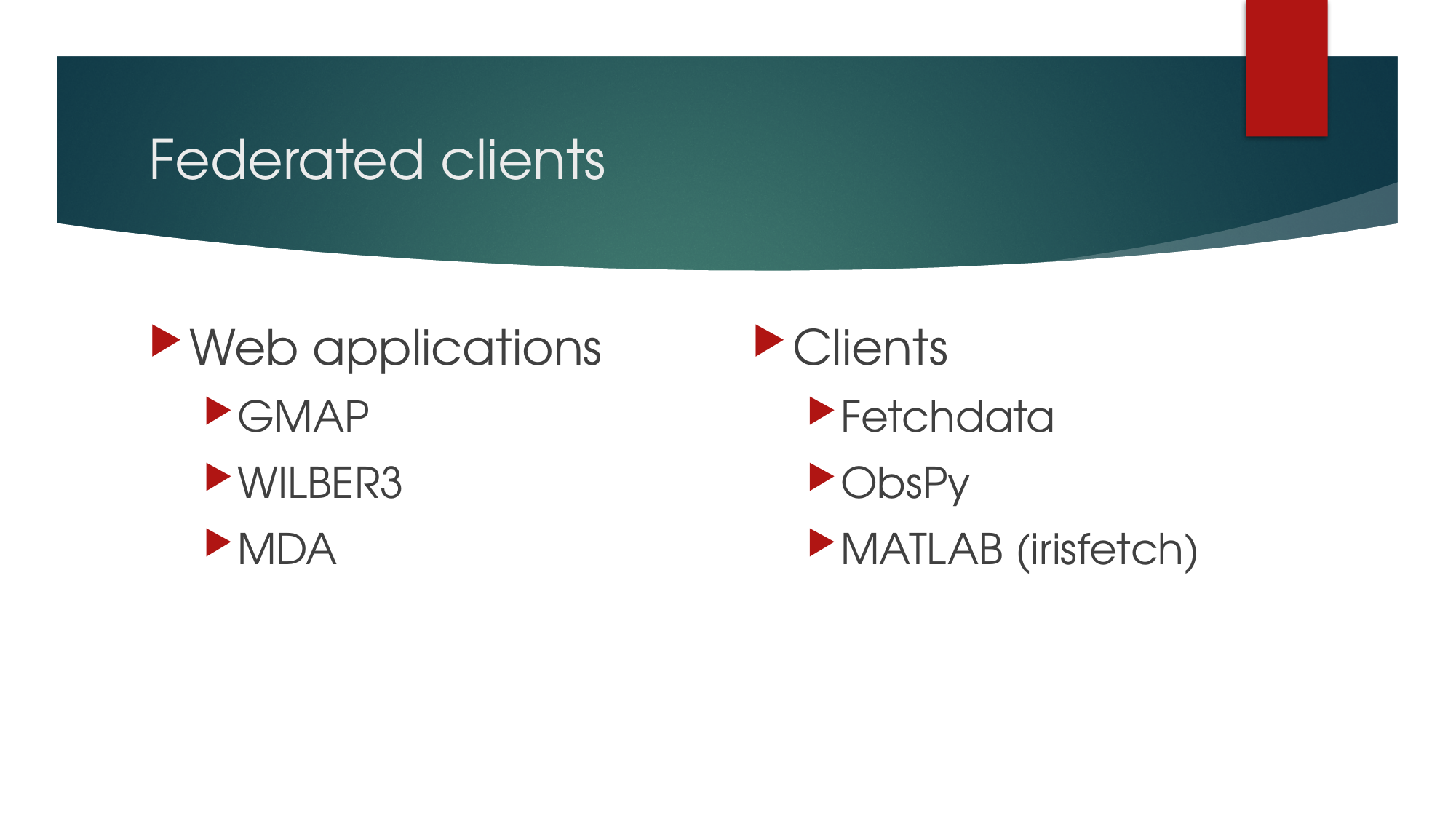

# Federated clients
Web applications
GMAP
WILBER3
MDA
Clients
Fetchdata
ObsPy
MATLAB (irisfetch)